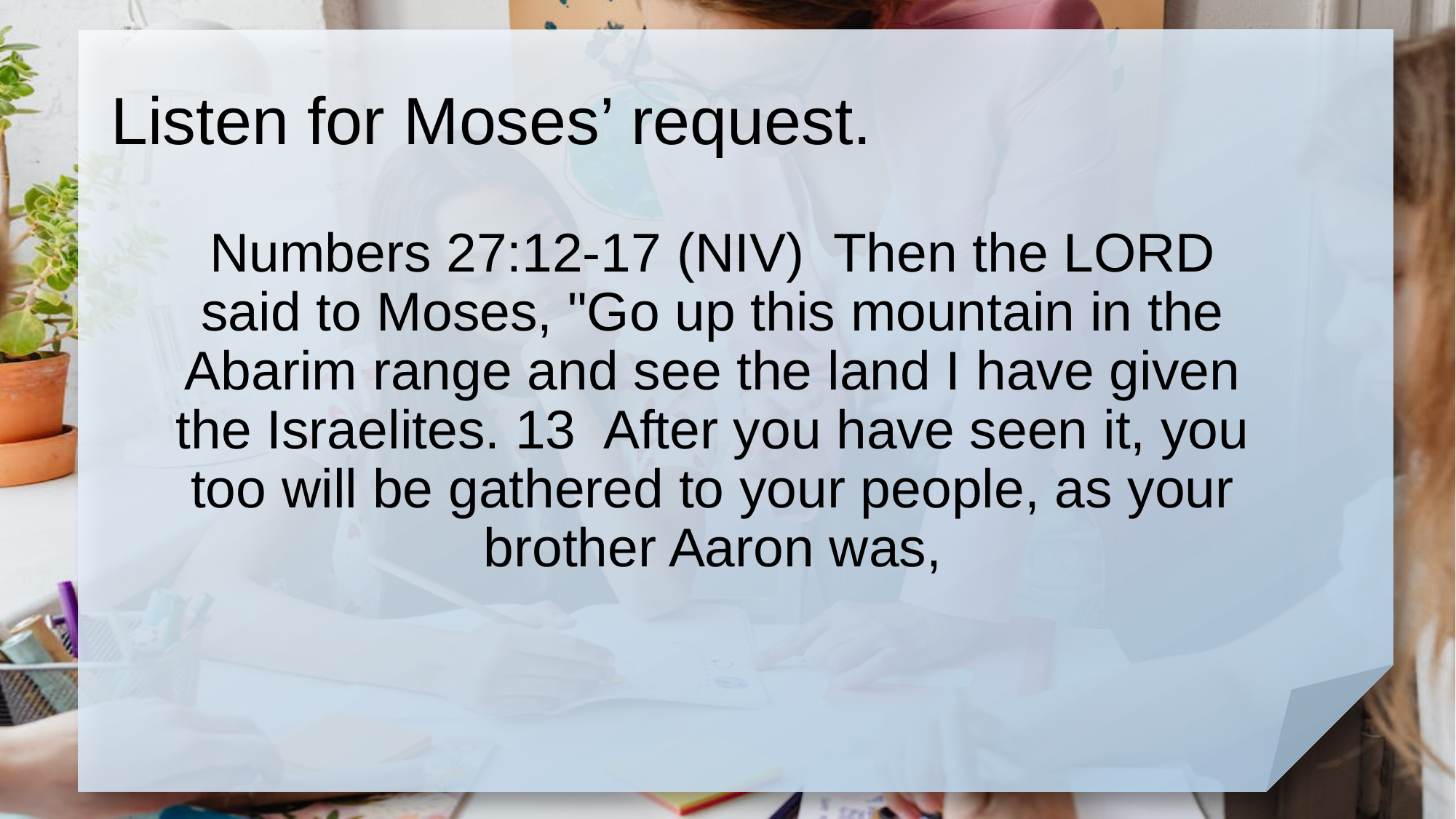

# Listen for Moses’ request.
Numbers 27:12-17 (NIV)  Then the LORD said to Moses, "Go up this mountain in the Abarim range and see the land I have given the Israelites. 13  After you have seen it, you too will be gathered to your people, as your brother Aaron was,